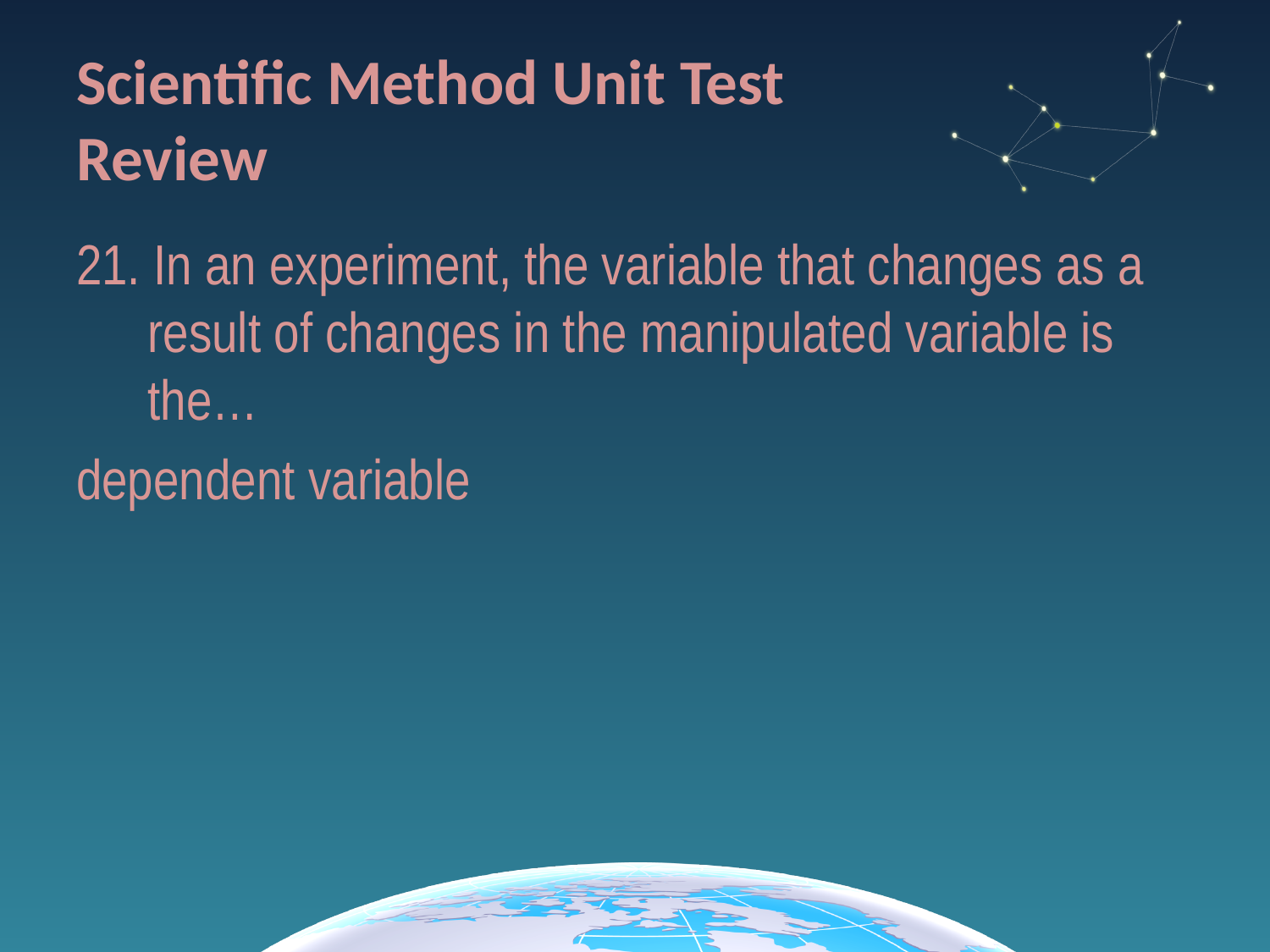

# Scientific Method Unit Test Review
21. In an experiment, the variable that changes as a result of changes in the manipulated variable is the…
dependent variable